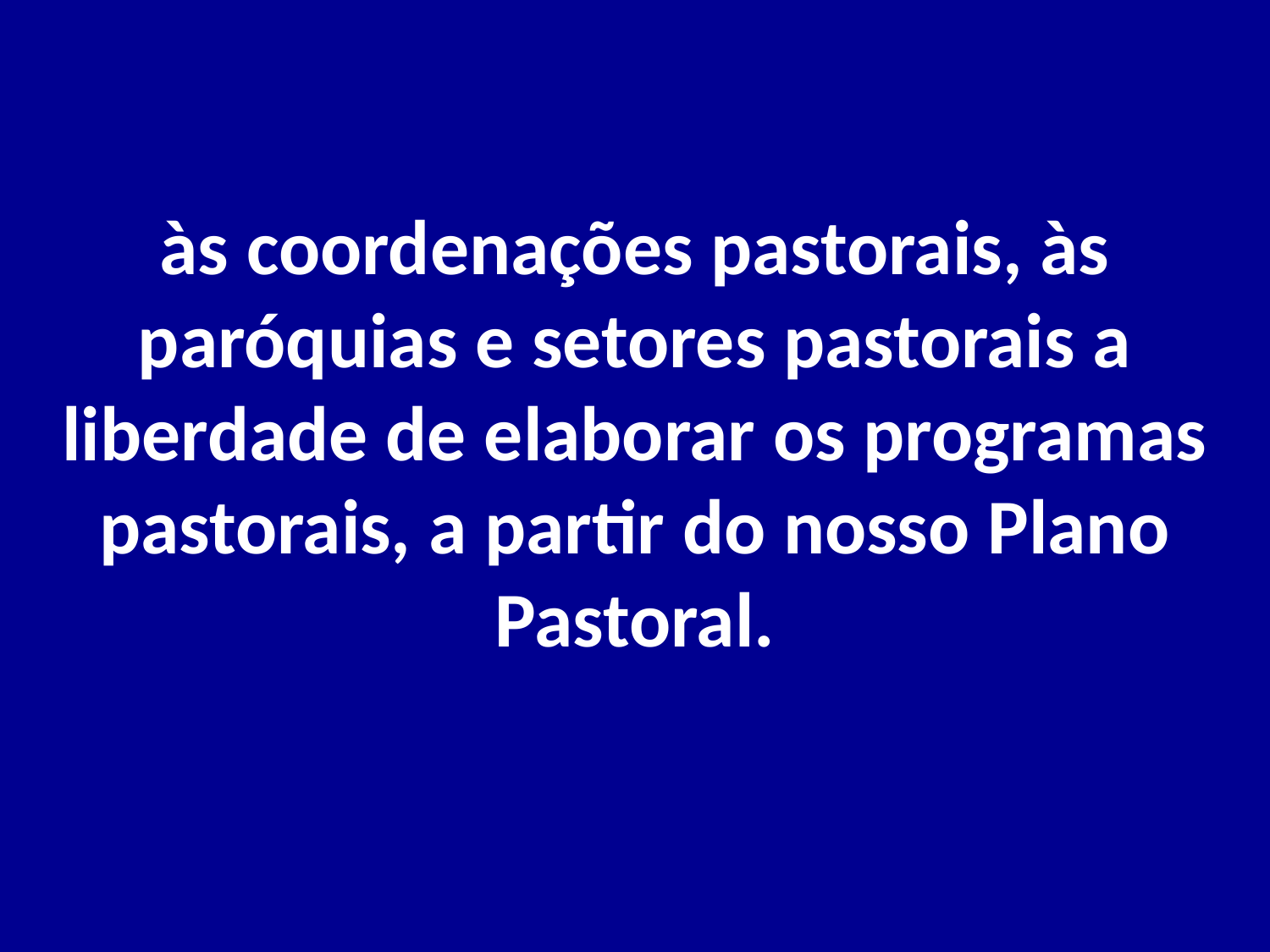

# às coordenações pastorais, às paróquias e setores pastorais a liberdade de elaborar os programas pastorais, a partir do nosso Plano Pastoral.